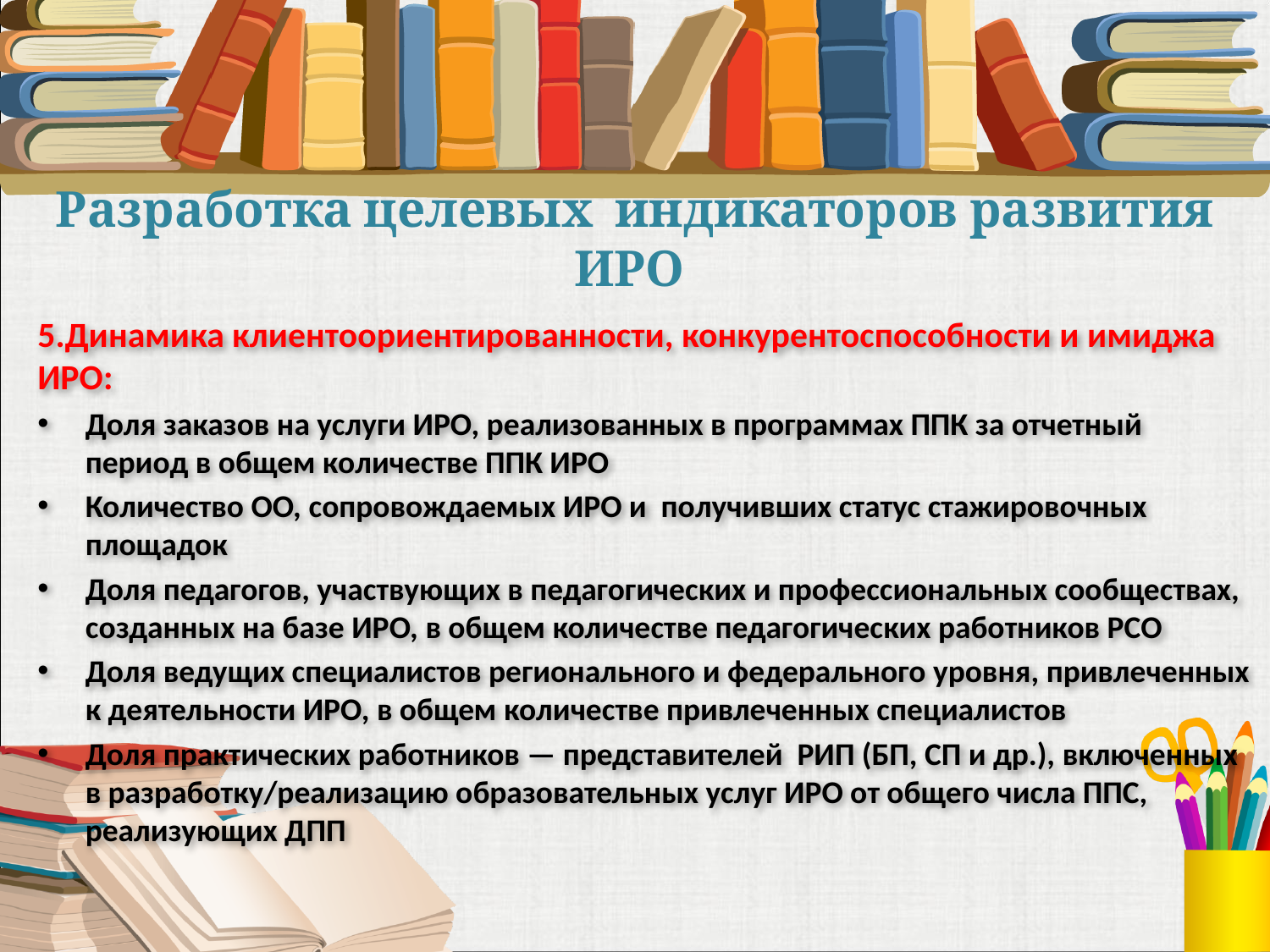

Разработка целевых  индикаторов развития ИРО
5.Динамика клиентоориентированности, конкурентоспособности и имиджа ИРО:
Доля заказов на услуги ИРО, реализованных в программах ППК за отчетный период в общем количестве ППК ИРО
Количество ОО, сопровождаемых ИРО и  получивших статус стажировочных площадок
Доля педагогов, участвующих в педагогических и профессиональных сообществах, созданных на базе ИРО, в общем количестве педагогических работников РСО
Доля ведущих специалистов регионального и федерального уровня, привлеченных к деятельности ИРО, в общем количестве привлеченных специалистов
Доля практических работников — представителей  РИП (БП, СП и др.), включенных в разработку/реализацию образовательных услуг ИРО от общего числа ППС, реализующих ДПП